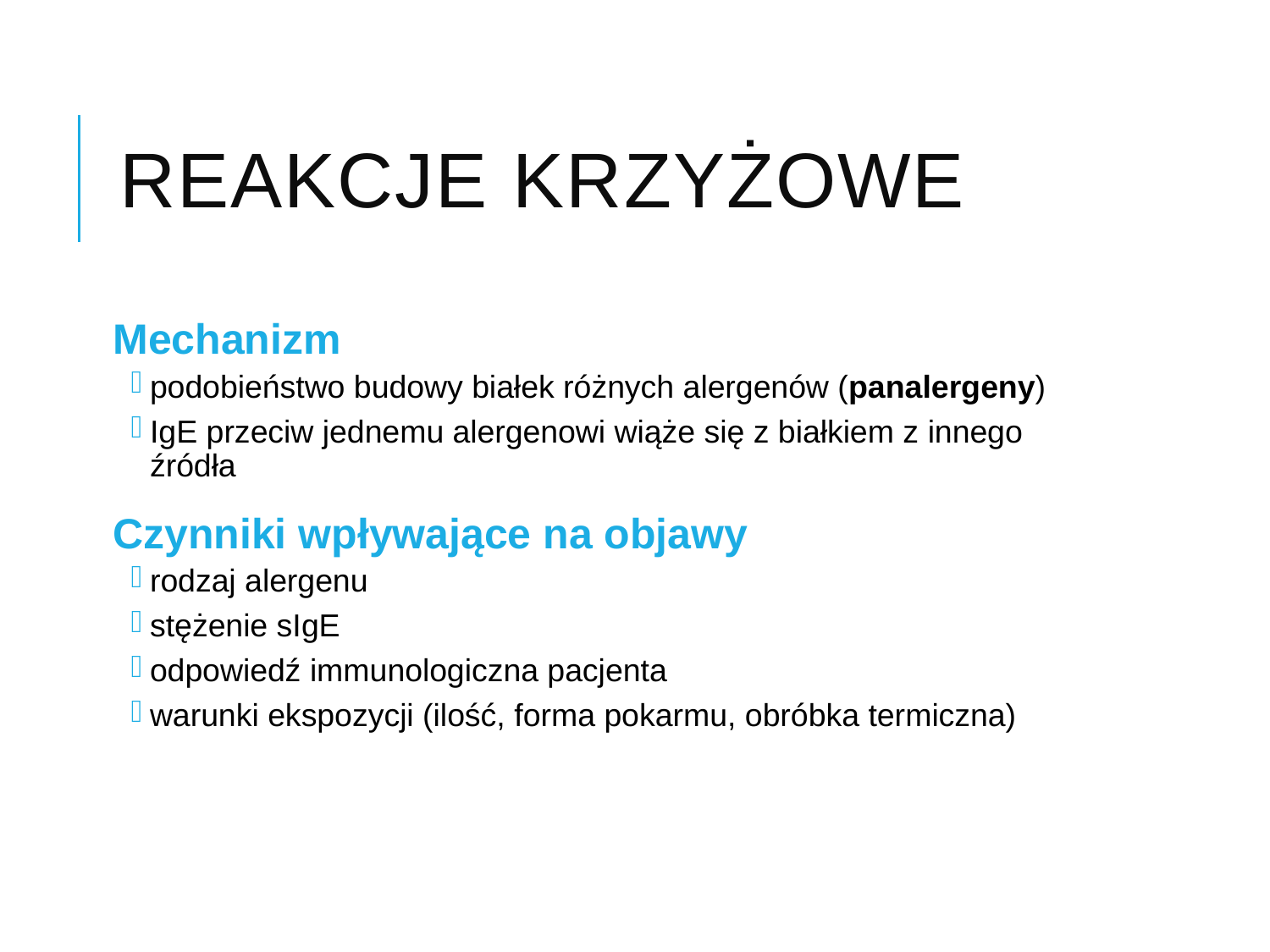

# Reakcje krzyżowe
Mechanizm
podobieństwo budowy białek różnych alergenów (panalergeny)
IgE przeciw jednemu alergenowi wiąże się z białkiem z innego źródła
Czynniki wpływające na objawy
rodzaj alergenu
stężenie sIgE
odpowiedź immunologiczna pacjenta
warunki ekspozycji (ilość, forma pokarmu, obróbka termiczna)